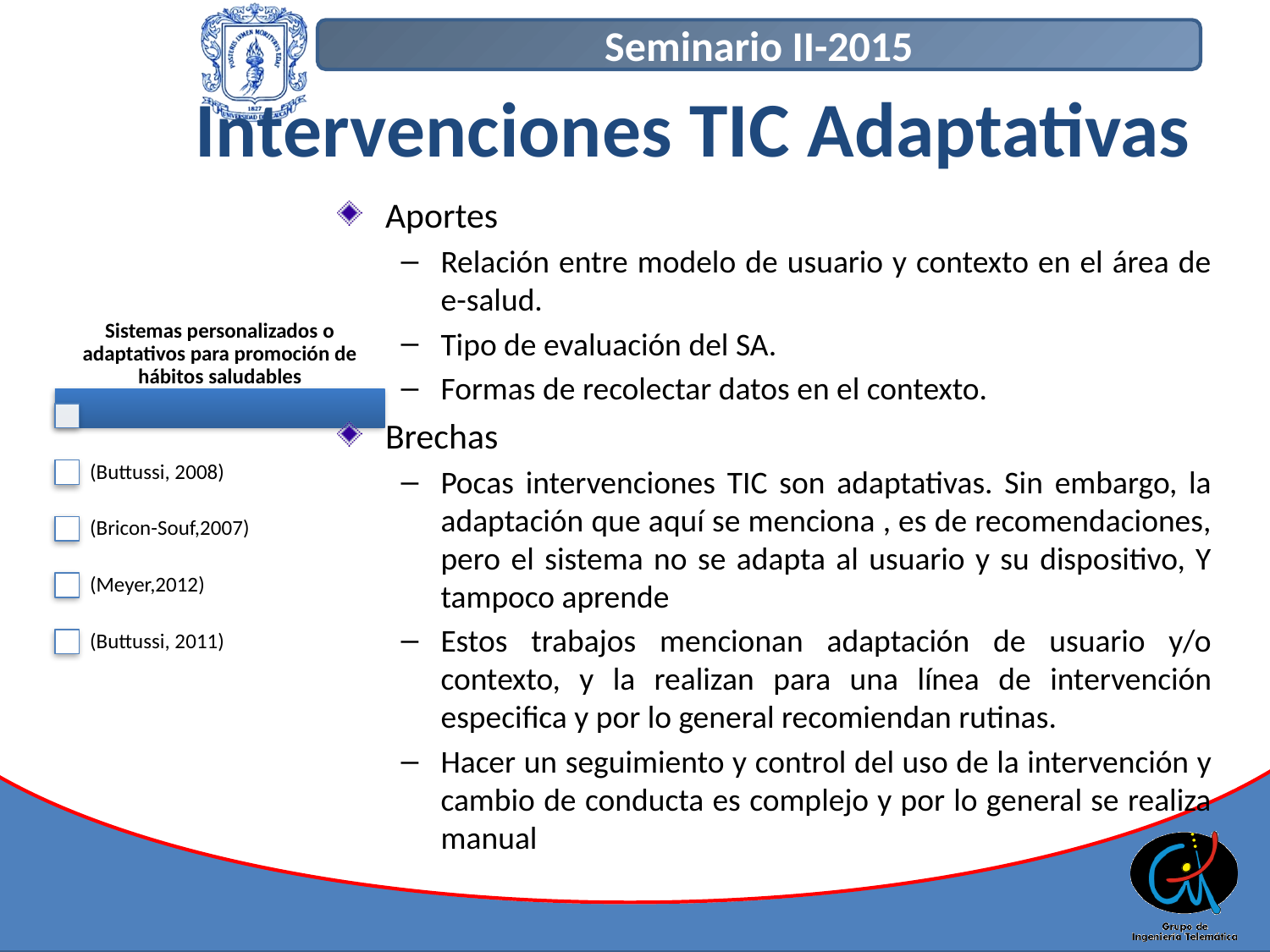

# Intervenciones TIC Adaptativas
Aportes
Relación entre modelo de usuario y contexto en el área de e-salud.
Tipo de evaluación del SA.
Formas de recolectar datos en el contexto.
Brechas
Pocas intervenciones TIC son adaptativas. Sin embargo, la adaptación que aquí se menciona , es de recomendaciones, pero el sistema no se adapta al usuario y su dispositivo, Y tampoco aprende
Estos trabajos mencionan adaptación de usuario y/o contexto, y la realizan para una línea de intervención especifica y por lo general recomiendan rutinas.
Hacer un seguimiento y control del uso de la intervención y cambio de conducta es complejo y por lo general se realiza manual
Sistemas personalizados o adaptativos para promoción de hábitos saludables
(Buttussi, 2008)
(Bricon-Souf,2007)
(Meyer,2012)
(Buttussi, 2011)